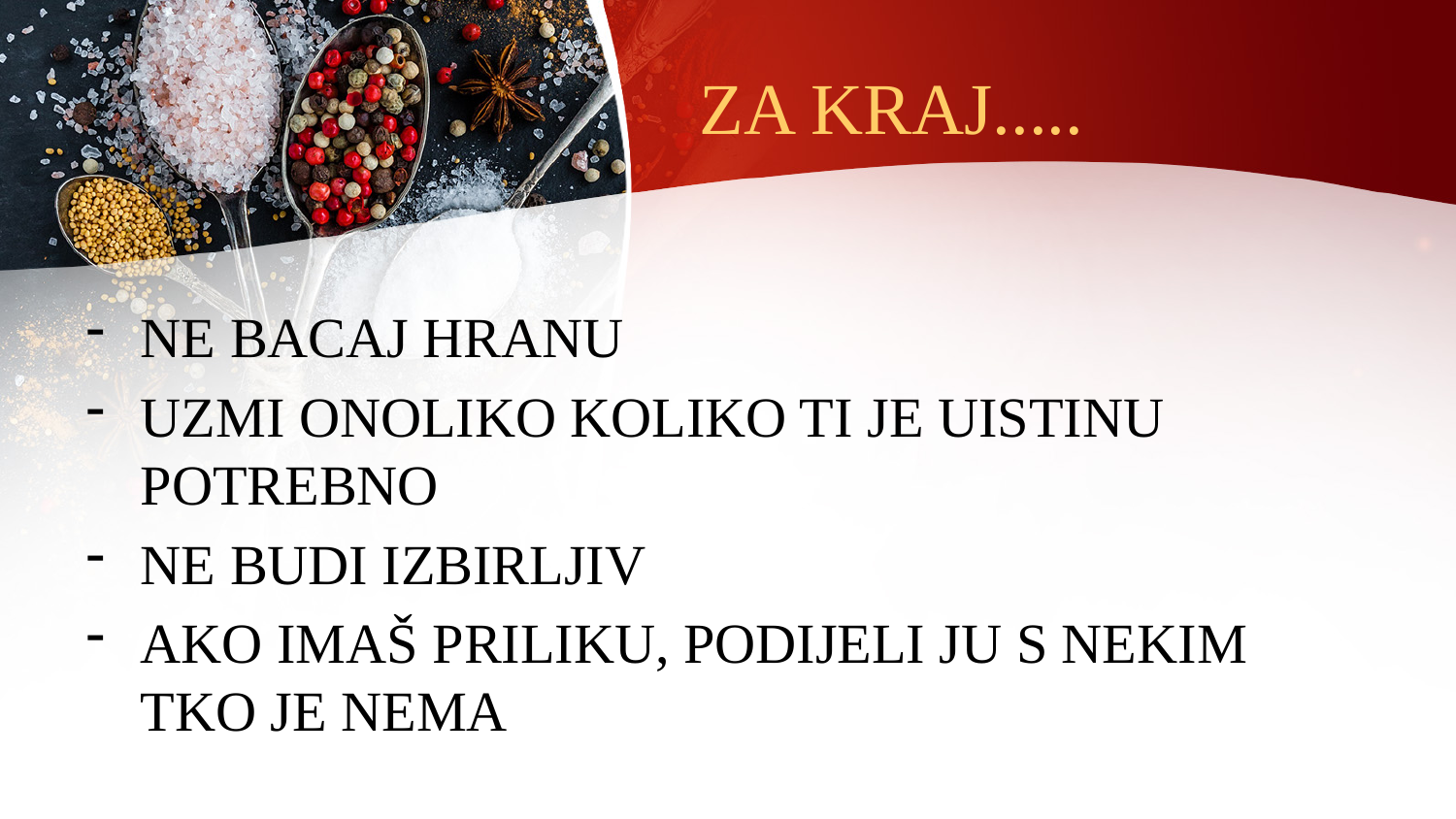

# ZA KRAJ.....

NE BACAJ HRANU
UZMI ONOLIKO KOLIKO TI JE UISTINU POTREBNO
NE BUDI IZBIRLJIV
AKO IMAŠ PRILIKU, PODIJELI JU S NEKIM TKO JE NEMA